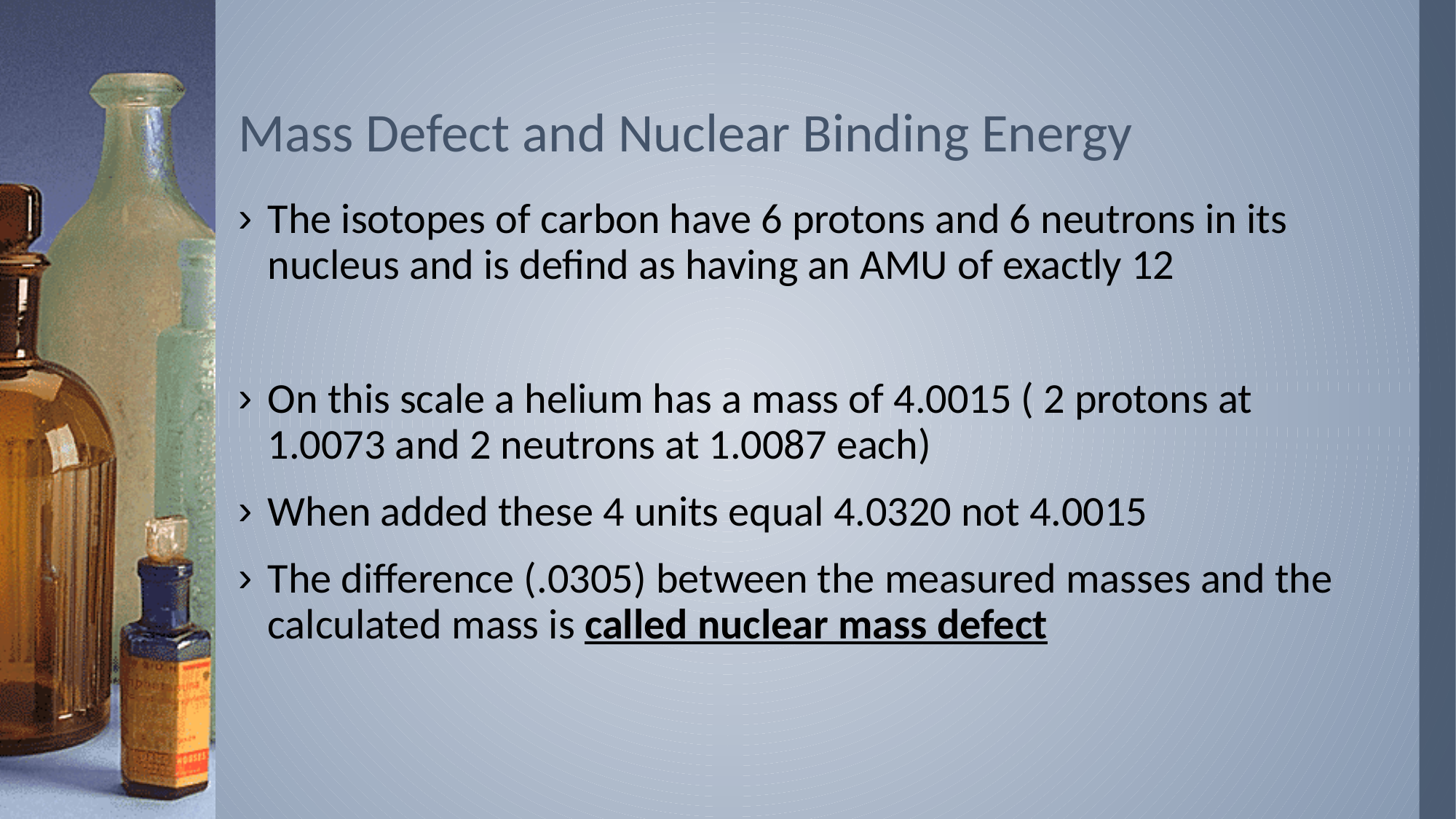

# Mass Defect and Nuclear Binding Energy
The isotopes of carbon have 6 protons and 6 neutrons in its nucleus and is defind as having an AMU of exactly 12

On this scale a helium has a mass of 4.0015 ( 2 protons at 1.0073 and 2 neutrons at 1.0087 each)
When added these 4 units equal 4.0320 not 4.0015
The difference (.0305) between the measured masses and the calculated mass is called nuclear mass defect